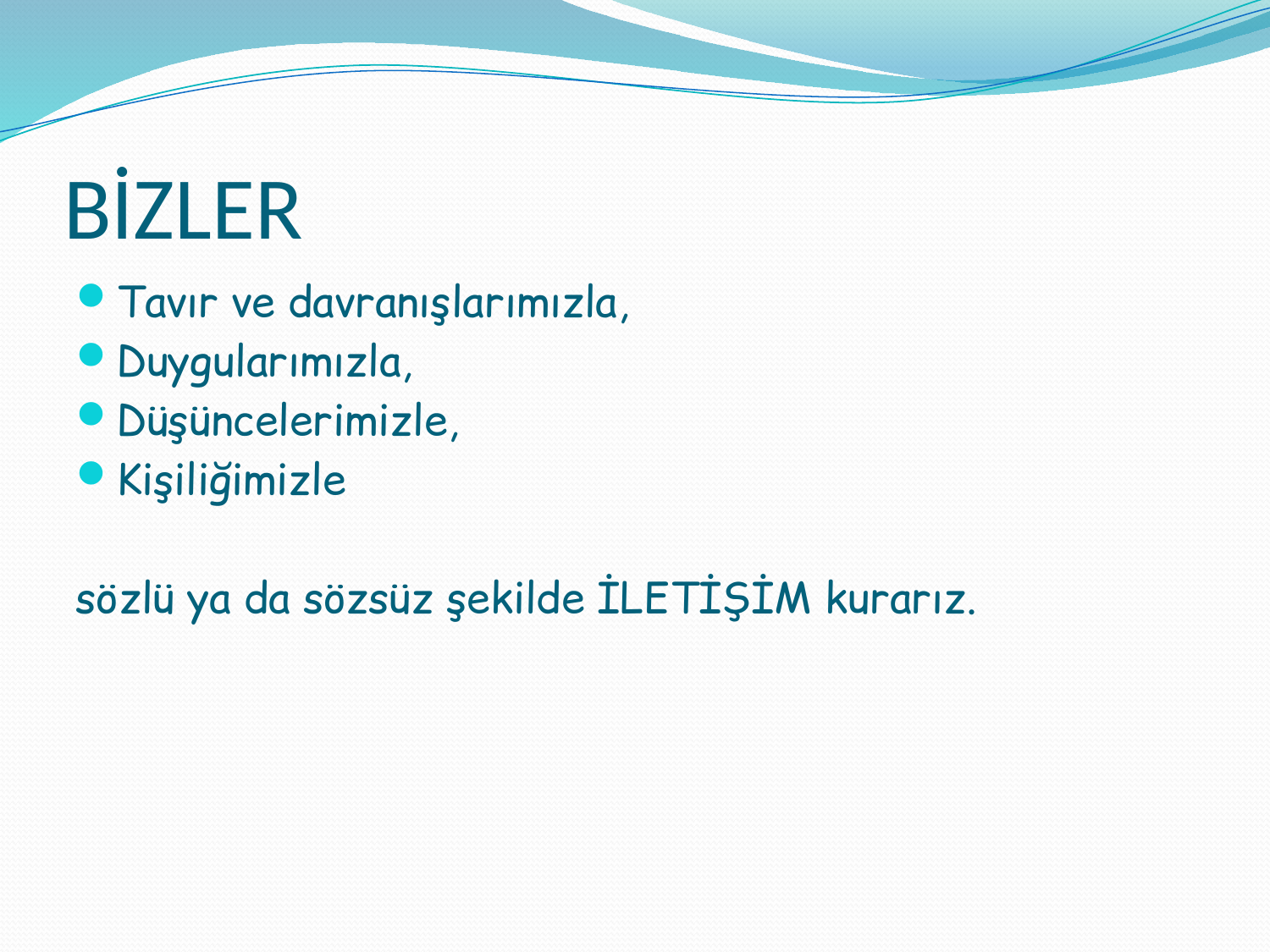

# BİZLER
Tavır ve davranışlarımızla,
Duygularımızla,
Düşüncelerimizle,
Kişiliğimizle

sözlü ya da sözsüz şekilde İLETİŞİM kurarız.